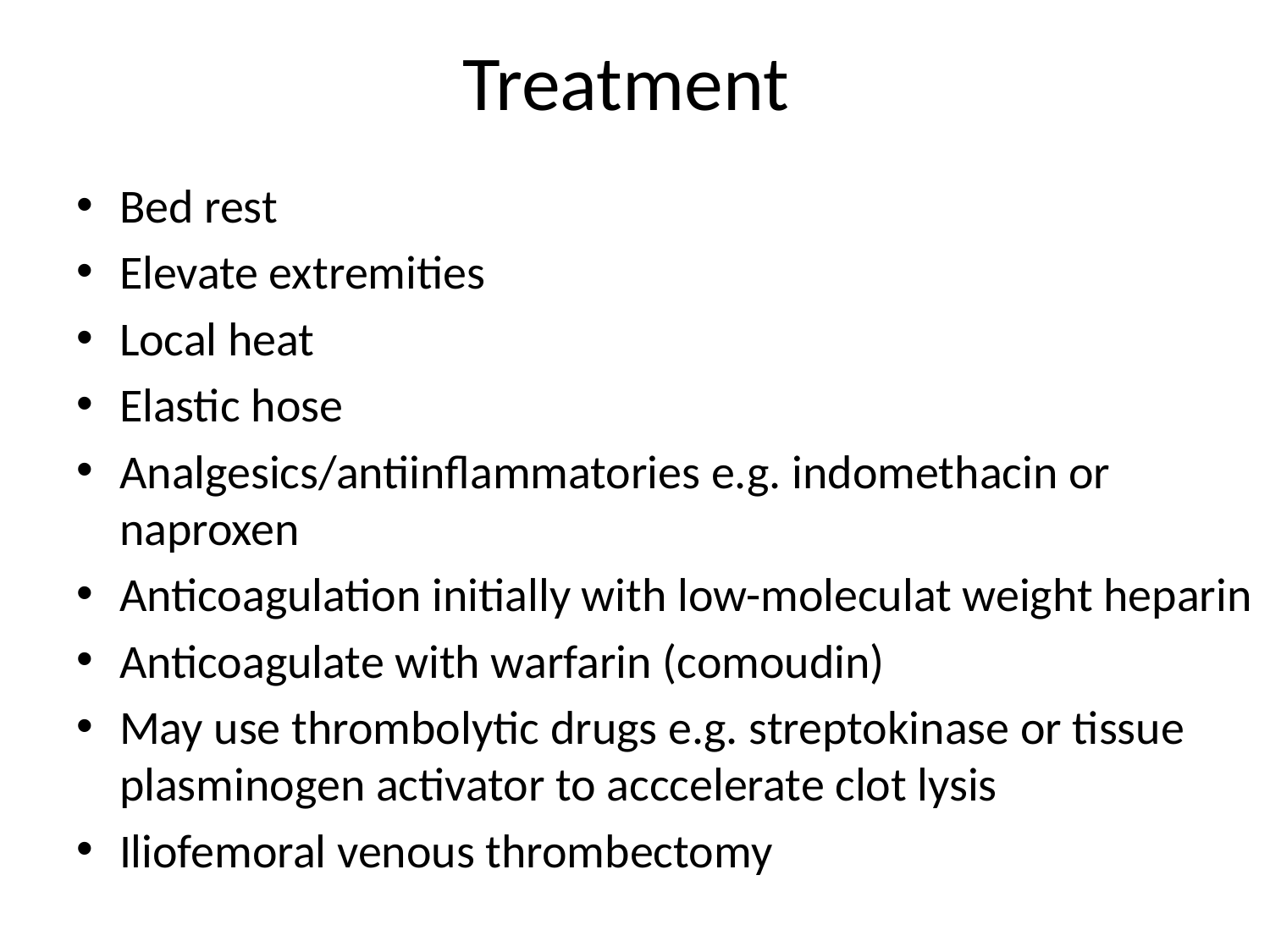

# Treatment
Bed rest
Elevate extremities
Local heat
Elastic hose
Analgesics/antiinflammatories e.g. indomethacin or naproxen
Anticoagulation initially with low-moleculat weight heparin
Anticoagulate with warfarin (comoudin)
May use thrombolytic drugs e.g. streptokinase or tissue plasminogen activator to acccelerate clot lysis
Iliofemoral venous thrombectomy